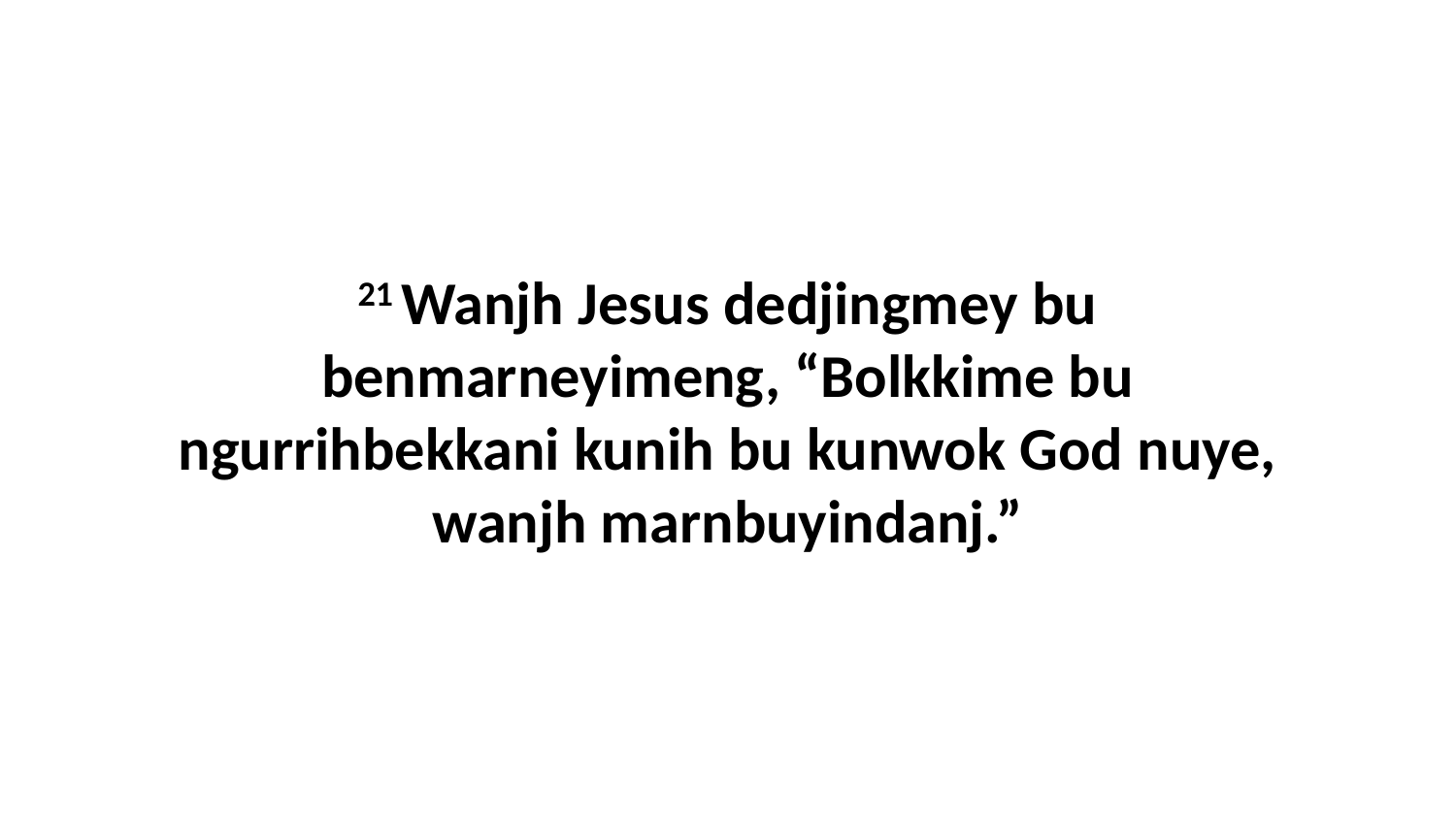

21 Wanjh Jesus dedjingmey bu benmarneyimeng, “Bolkkime bu ngurrihbekkani kunih bu kunwok God nuye, wanjh marnbuyindanj.”